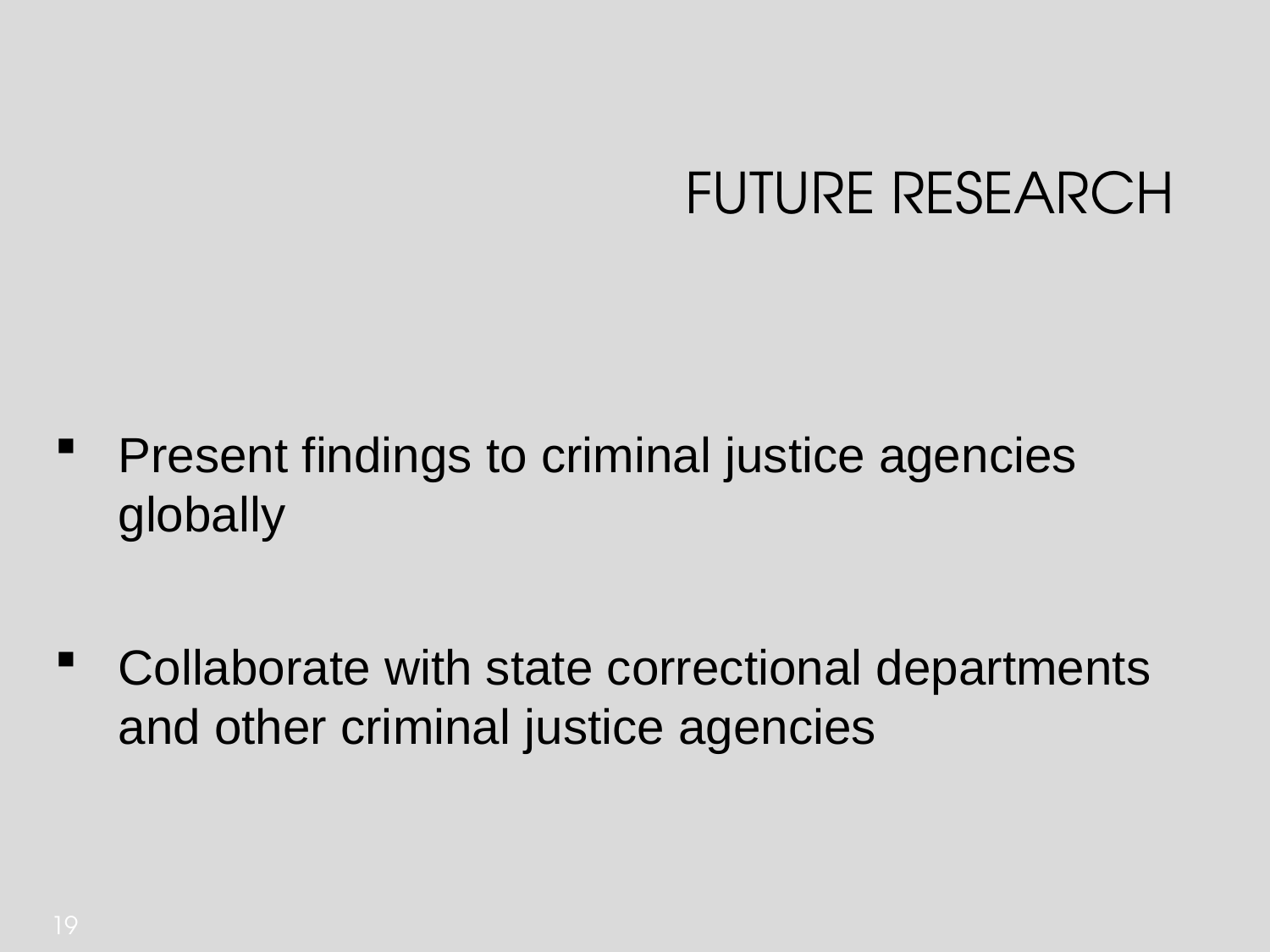

# Future Research

Present findings to criminal justice agencies globally

Collaborate with state correctional departments and other criminal justice agencies
19